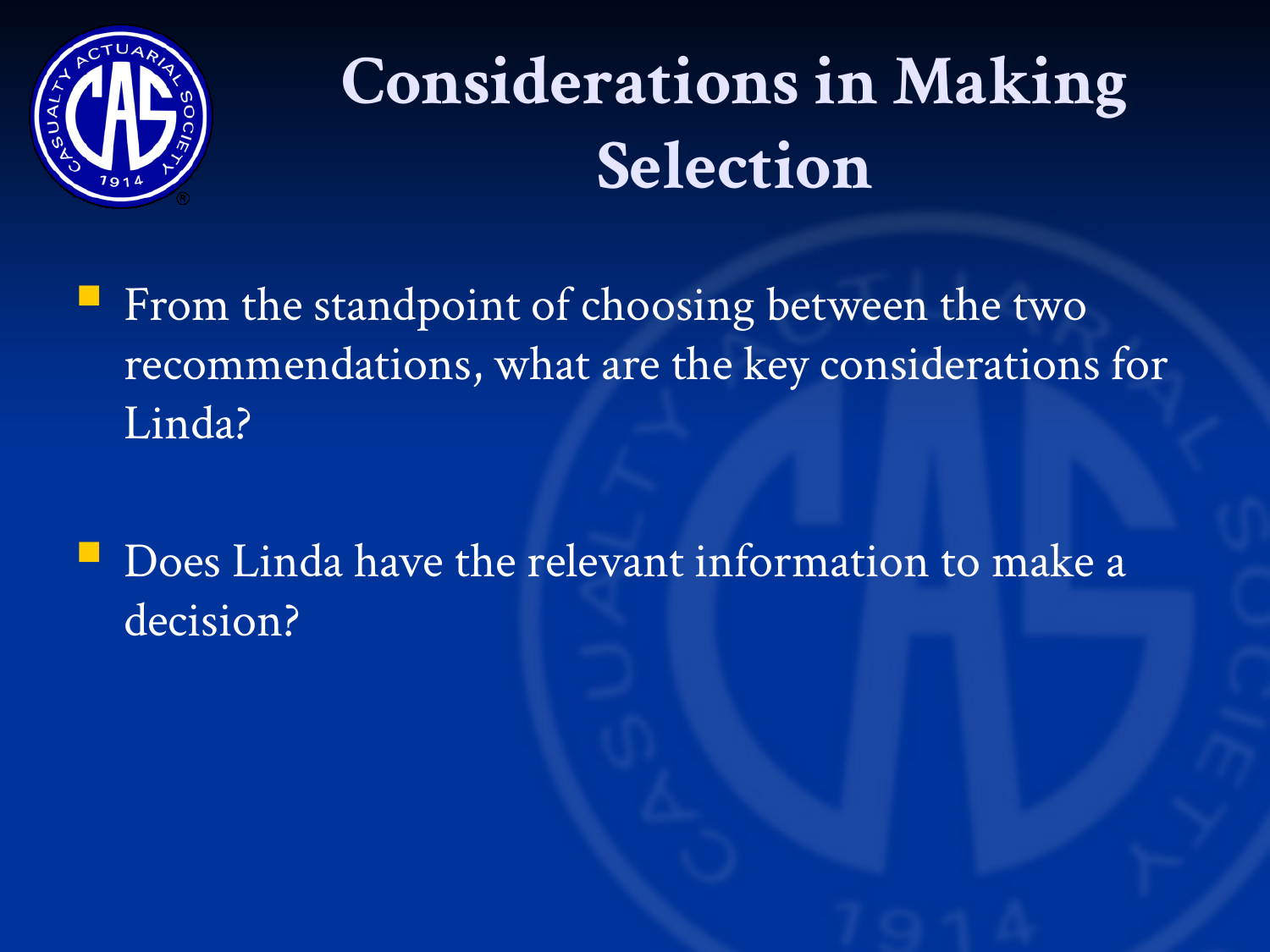

# Considerations in Making Selection
From the standpoint of choosing between the two recommendations, what are the key considerations for Linda?

Does Linda have the relevant information to make a decision?